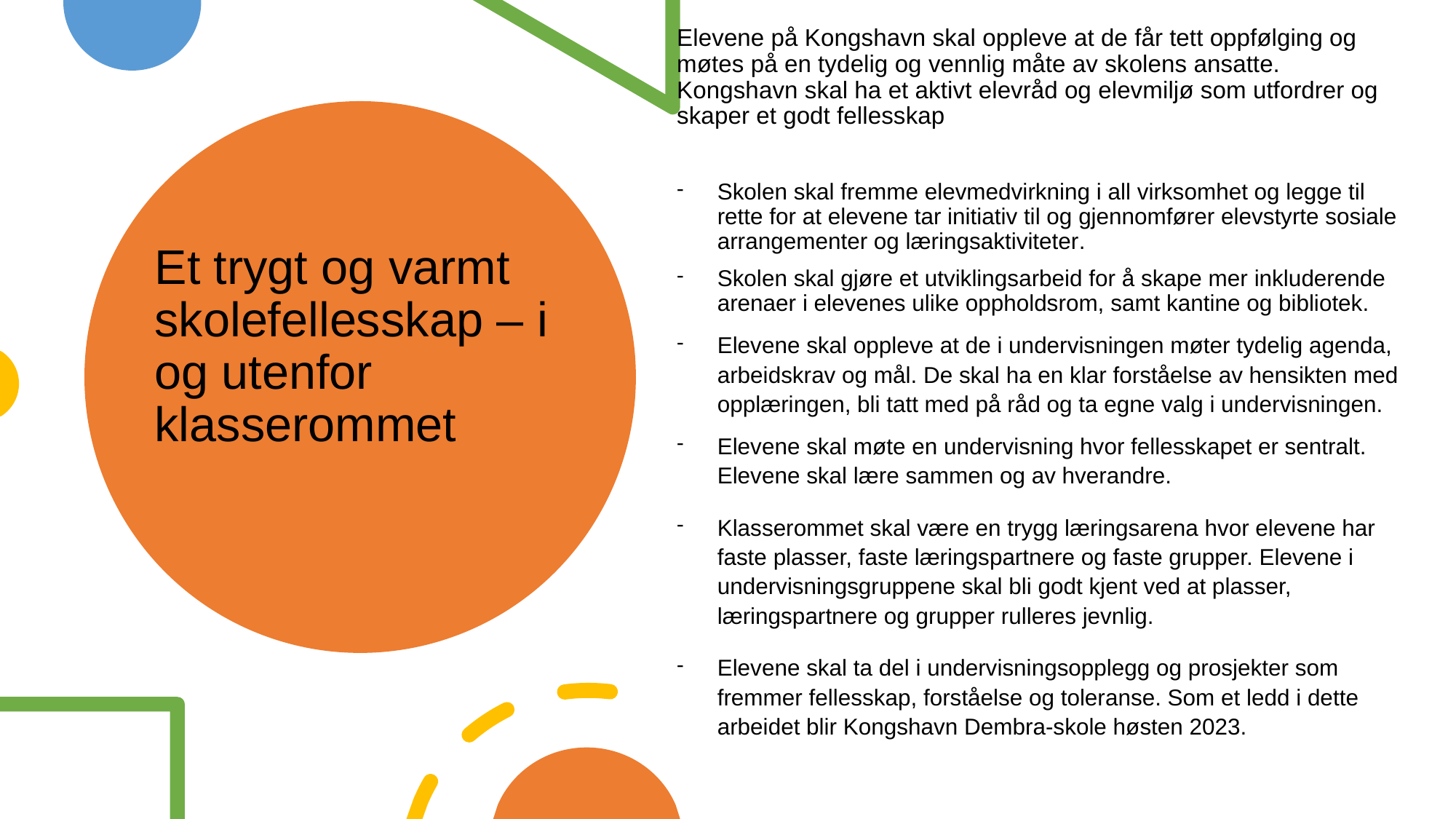

Elevene på Kongshavn skal oppleve at de får tett oppfølging og møtes på en tydelig og vennlig måte av skolens ansatte. Kongshavn skal ha et aktivt elevråd og elevmiljø som utfordrer og skaper et godt fellesskap

Skolen skal fremme elevmedvirkning i all virksomhet og legge til rette for at elevene tar initiativ til og gjennomfører elevstyrte sosiale arrangementer og læringsaktiviteter.
Skolen skal gjøre et utviklingsarbeid for å skape mer inkluderende arenaer i elevenes ulike oppholdsrom, samt kantine og bibliotek.
Elevene skal oppleve at de i undervisningen møter tydelig agenda, arbeidskrav og mål. De skal ha en klar forståelse av hensikten med opplæringen, bli tatt med på råd og ta egne valg i undervisningen.
Elevene skal møte en undervisning hvor fellesskapet er sentralt. Elevene skal lære sammen og av hverandre.
Klasserommet skal være en trygg læringsarena hvor elevene har faste plasser, faste læringspartnere og faste grupper. Elevene i undervisningsgruppene skal bli godt kjent ved at plasser, læringspartnere og grupper rulleres jevnlig.
Elevene skal ta del i undervisningsopplegg og prosjekter som fremmer fellesskap, forståelse og toleranse. Som et ledd i dette arbeidet blir Kongshavn Dembra-skole høsten 2023.

# Et trygt og varmt skolefellesskap – i og utenfor klasserommet